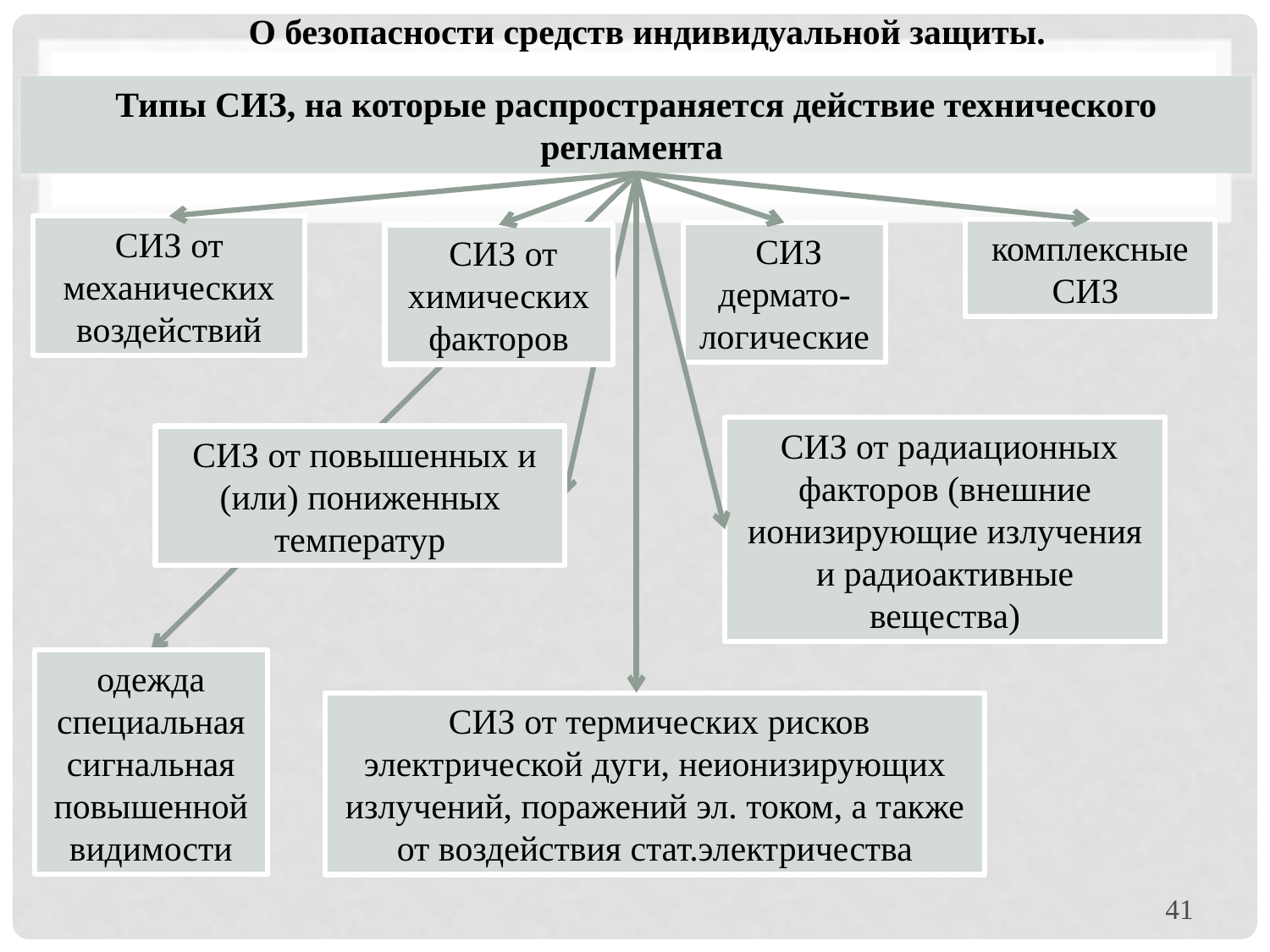

О безопасности средств индивидуальной защиты.
Типы СИЗ, на которые распространяется действие технического регламента
СИЗ от механических воздействий
комплексные СИЗ
 СИЗ дермато-логические
 СИЗ от химических факторов
 СИЗ от радиационных факторов (внешние ионизирующие излучения и радиоактивные вещества)
 СИЗ от повышенных и (или) пониженных температур
одежда специальная сигнальная повышенной видимости
 СИЗ от термических рисков электрической дуги, неионизирующих излучений, поражений эл. током, а также от воздействия стат.электричества
41